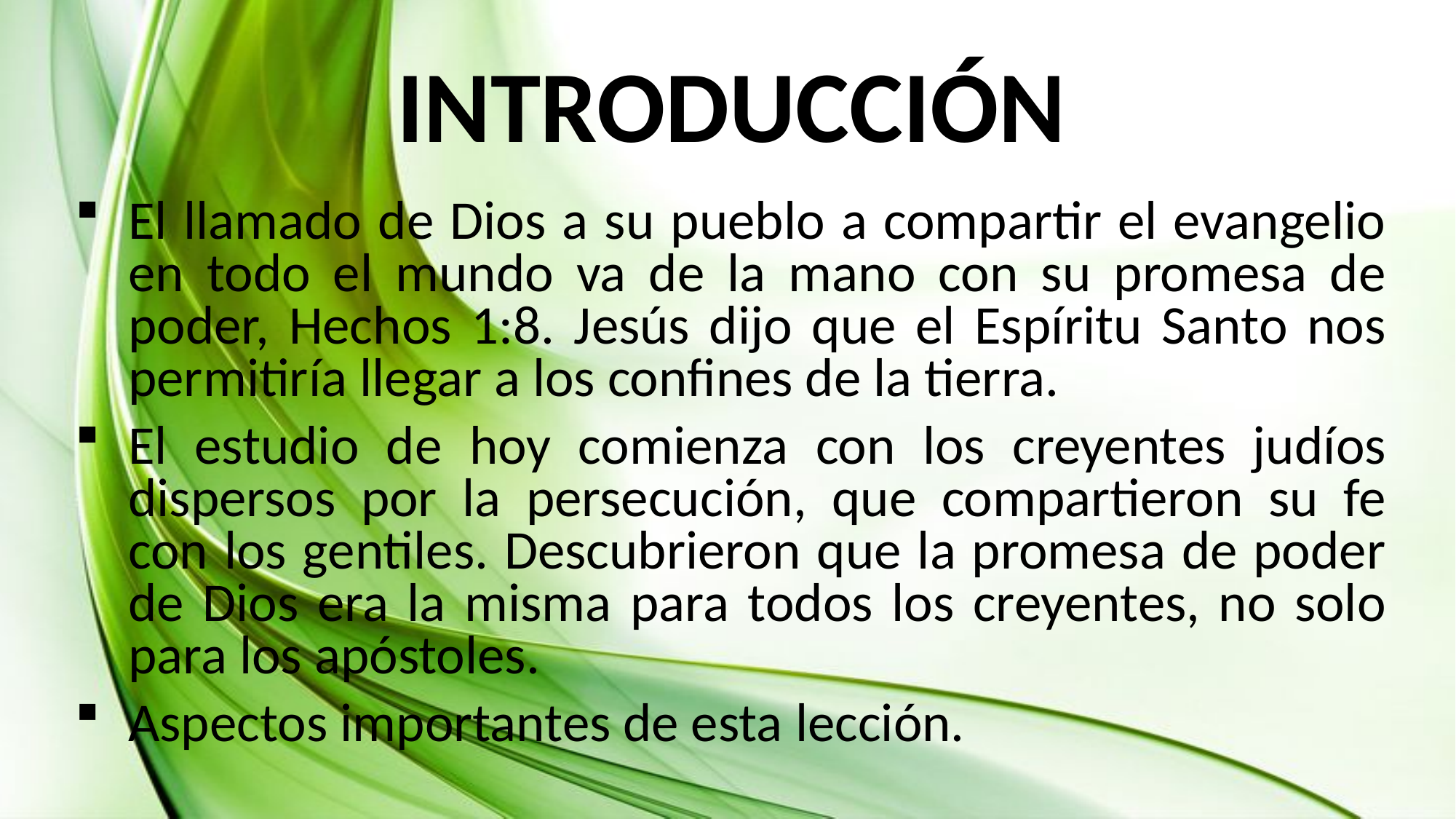

# INTRODUCCIÓN
El llamado de Dios a su pueblo a compartir el evangelio en todo el mundo va de la mano con su promesa de poder, Hechos 1:8. Jesús dijo que el Espíritu Santo nos permitiría llegar a los confines de la tierra.
El estudio de hoy comienza con los creyentes judíos dispersos por la persecución, que compartieron su fe con los gentiles. Descubrieron que la promesa de poder de Dios era la misma para todos los creyentes, no solo para los apóstoles.
Aspectos importantes de esta lección.